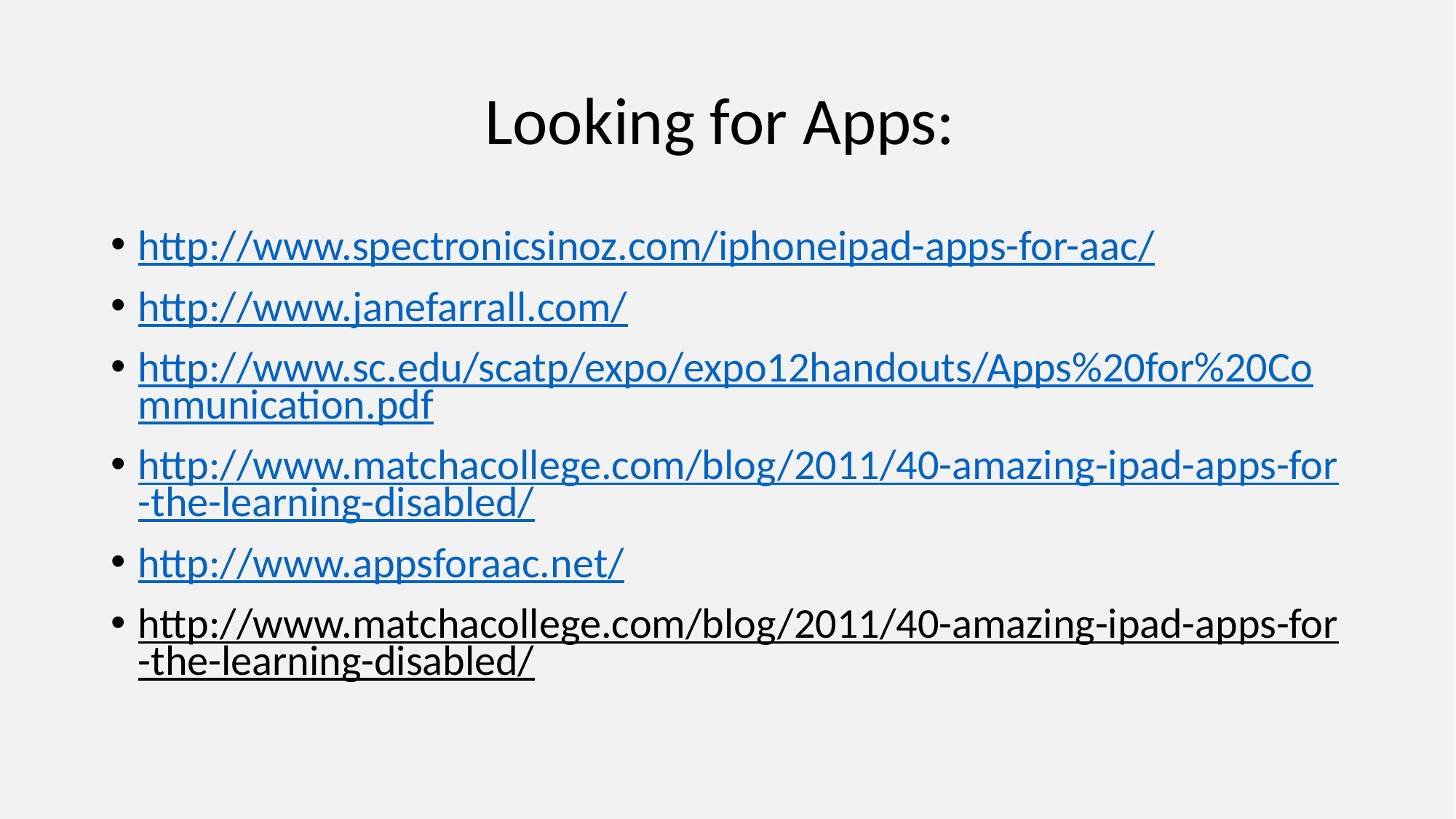

# Looking for Apps:
http://www.spectronicsinoz.com/iphoneipad-apps-for-aac/
http://www.janefarrall.com/
http://www.sc.edu/scatp/expo/expo12handouts/Apps%20for%20Communication.pdf
http://www.matchacollege.com/blog/2011/40-amazing-ipad-apps-for-the-learning-disabled/
http://www.appsforaac.net/
http://www.matchacollege.com/blog/2011/40-amazing-ipad-apps-for-the-learning-disabled/